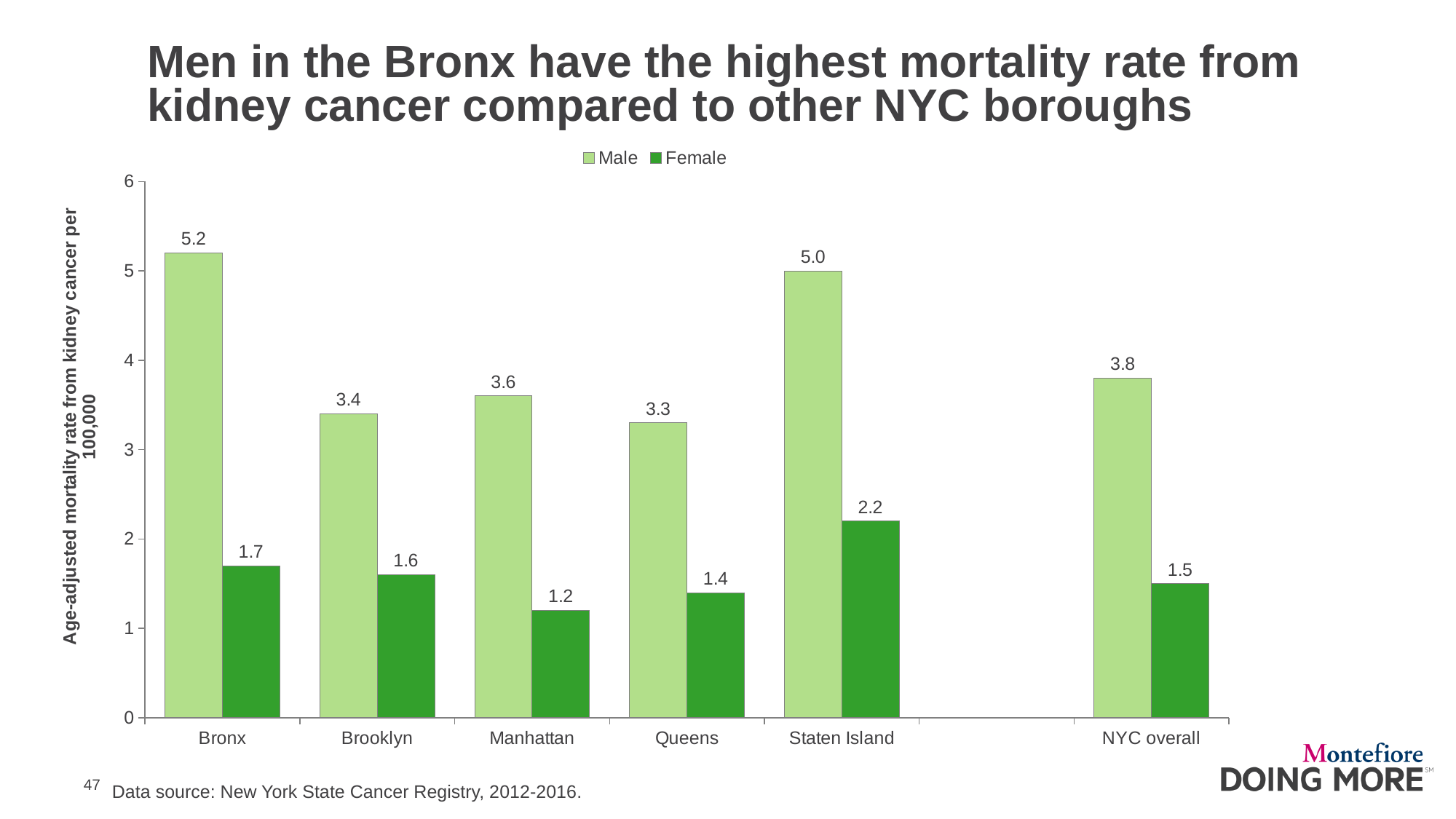

# Men in the Bronx have the highest mortality rate from kidney cancer compared to other NYC boroughs

### Chart

| Category | Male | Female |
|---|---|---|
| Bronx | 5.2 | 1.7 |
| Brooklyn | 3.4 | 1.6 |
| Manhattan | 3.6 | 1.2 |
| Queens | 3.3 | 1.4 |
| Staten Island | 5.0 | 2.2 |
|  | None | None |
| NYC overall | 3.8 | 1.5 |
Data source: New York State Cancer Registry, 2012-2016.